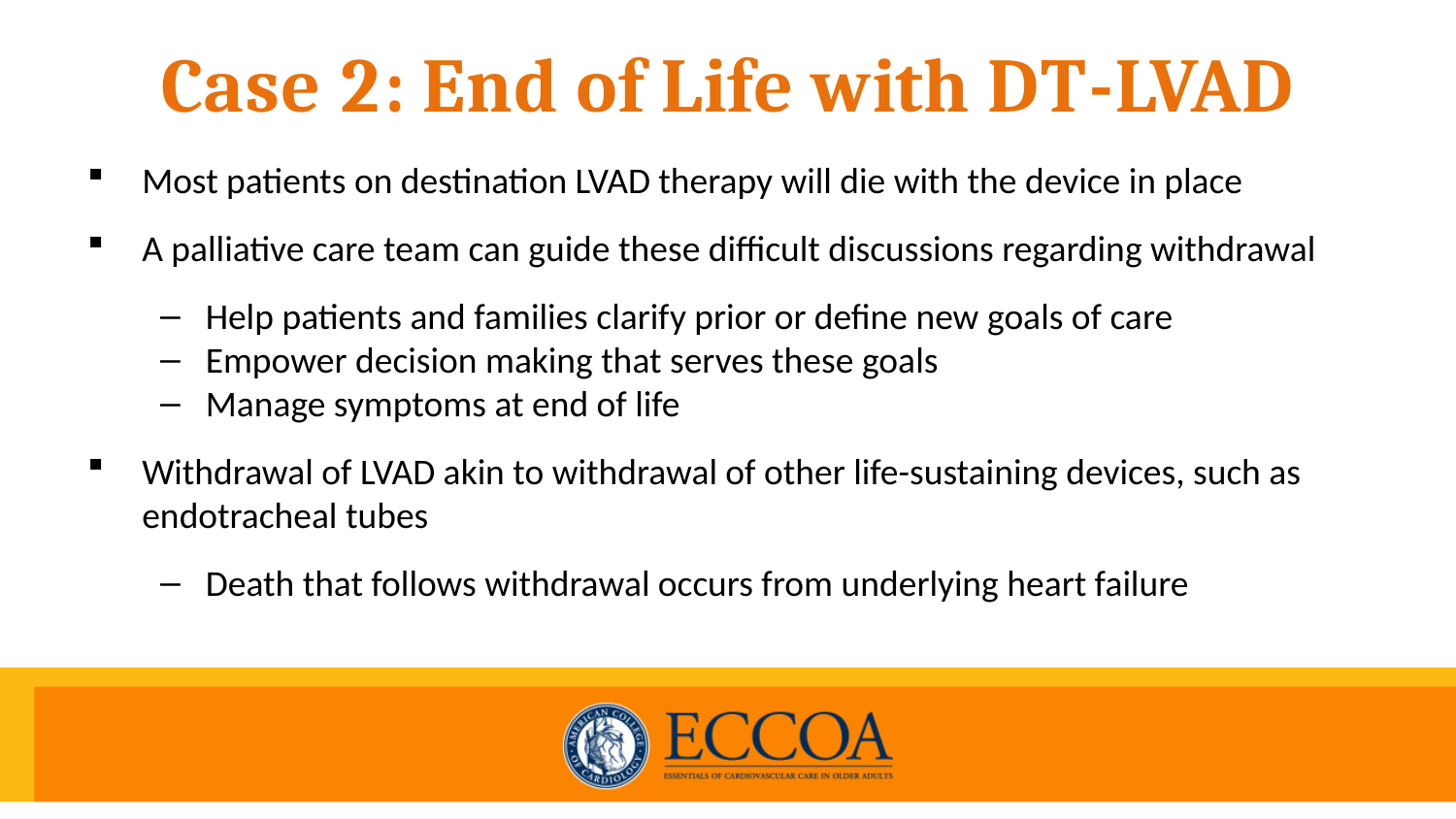

# Case 2: End of Life with DT-LVAD
Most patients on destination LVAD therapy will die with the device in place
A palliative care team can guide these difficult discussions regarding withdrawal
Help patients and families clarify prior or define new goals of care
Empower decision making that serves these goals
Manage symptoms at end of life
Withdrawal of LVAD akin to withdrawal of other life-sustaining devices, such as endotracheal tubes
Death that follows withdrawal occurs from underlying heart failure